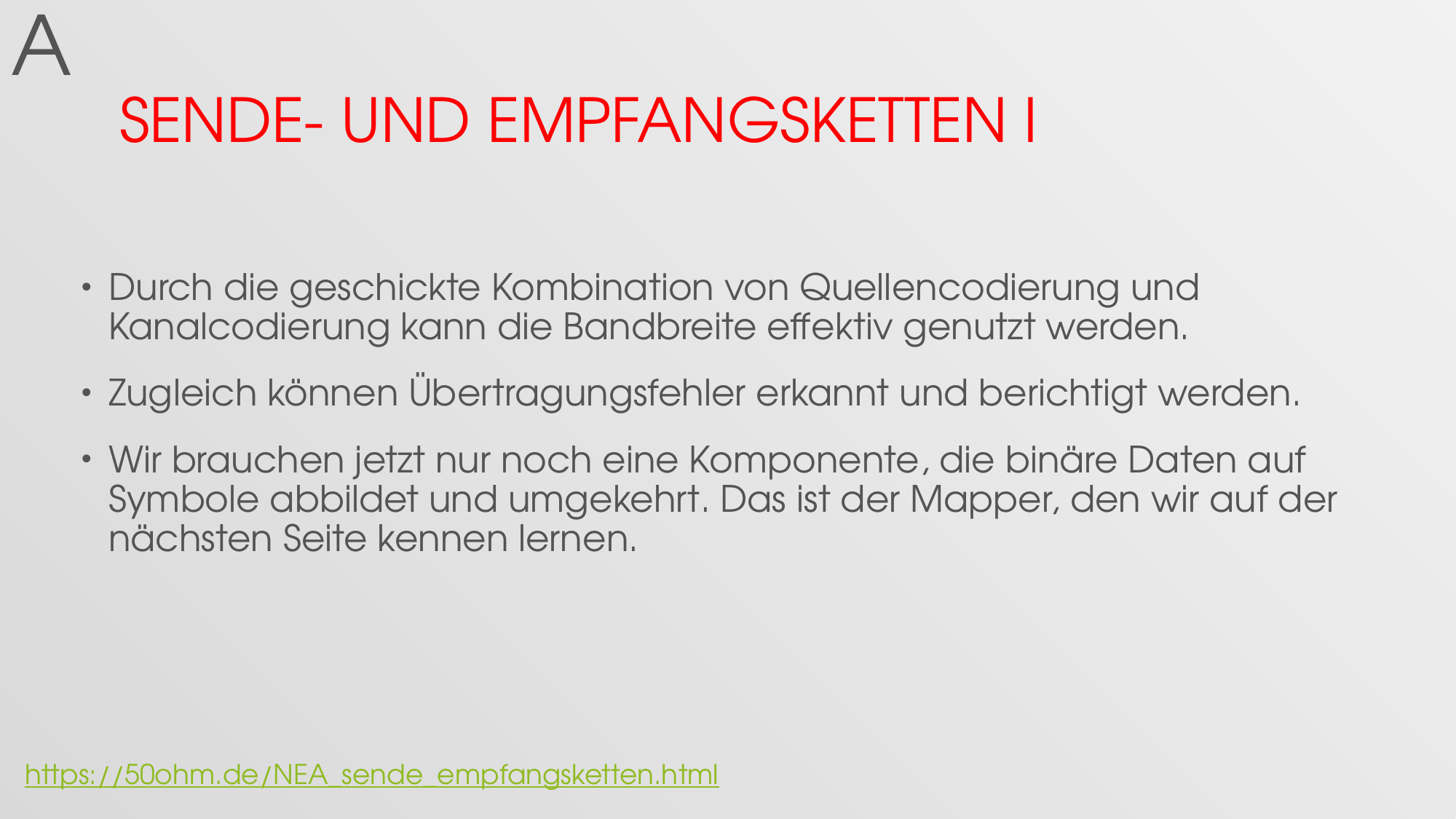

A
# Sende- und Empfangsketten I
Durch die geschickte Kombination von Quellencodierung und Kanalcodierung kann die Bandbreite effektiv genutzt werden.
Zugleich können Übertragungsfehler erkannt und berichtigt werden.
Wir brauchen jetzt nur noch eine Komponente, die binäre Daten auf Symbole abbildet und umgekehrt. Das ist der Mapper, den wir auf der nächsten Seite kennen lernen.

https://50ohm.de/NEA_sende_empfangsketten.html